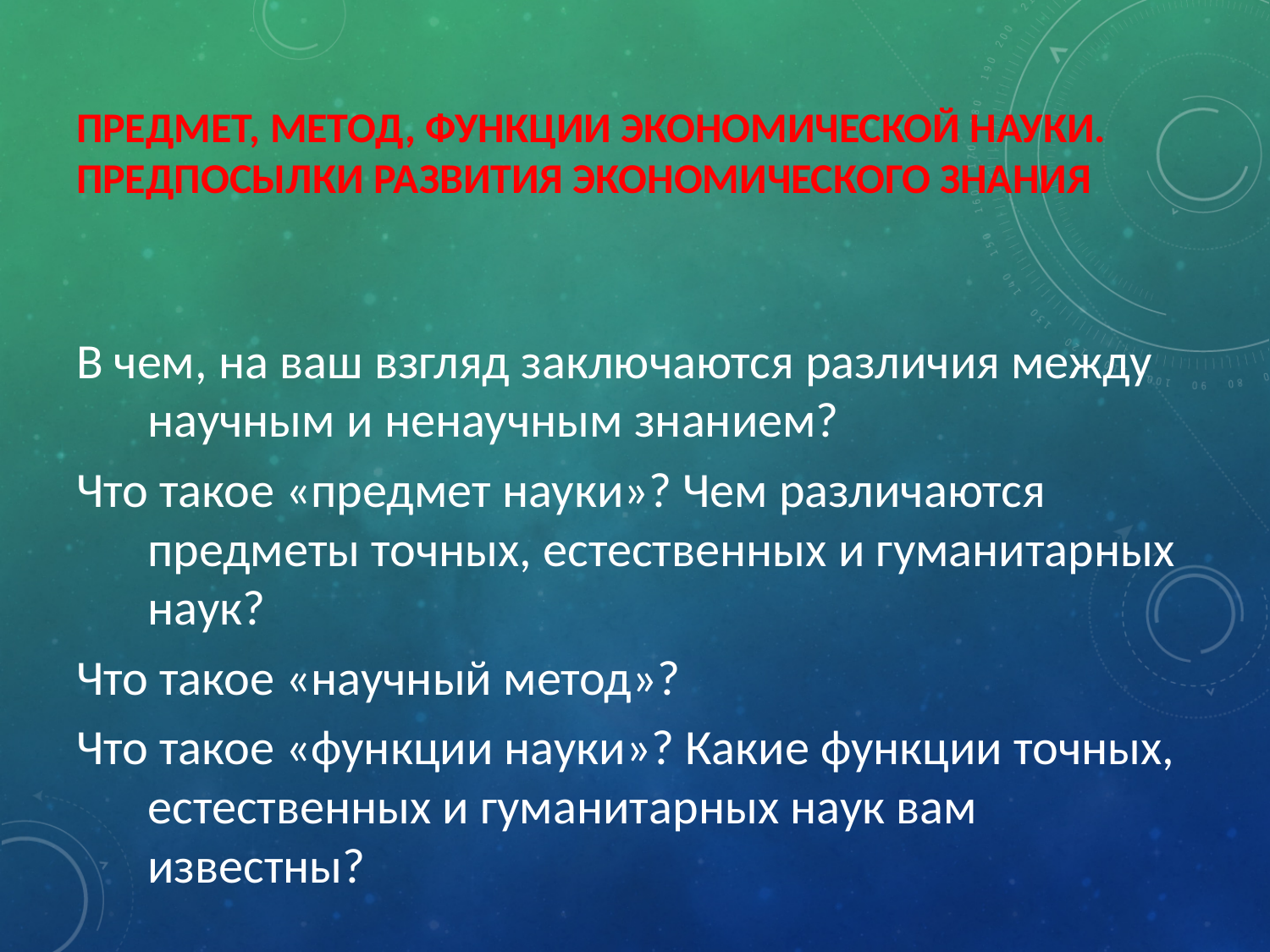

# Предмет, метод, функции экономической науки. Предпосылки развития экономического знания
В чем, на ваш взгляд заключаются различия между  научным и ненаучным знанием?
Что такое «предмет науки»? Чем различаются предметы точных, естественных и гуманитарных наук?
Что такое «научный метод»?
Что такое «функции науки»? Какие функции точных, естественных и гуманитарных наук вам известны?